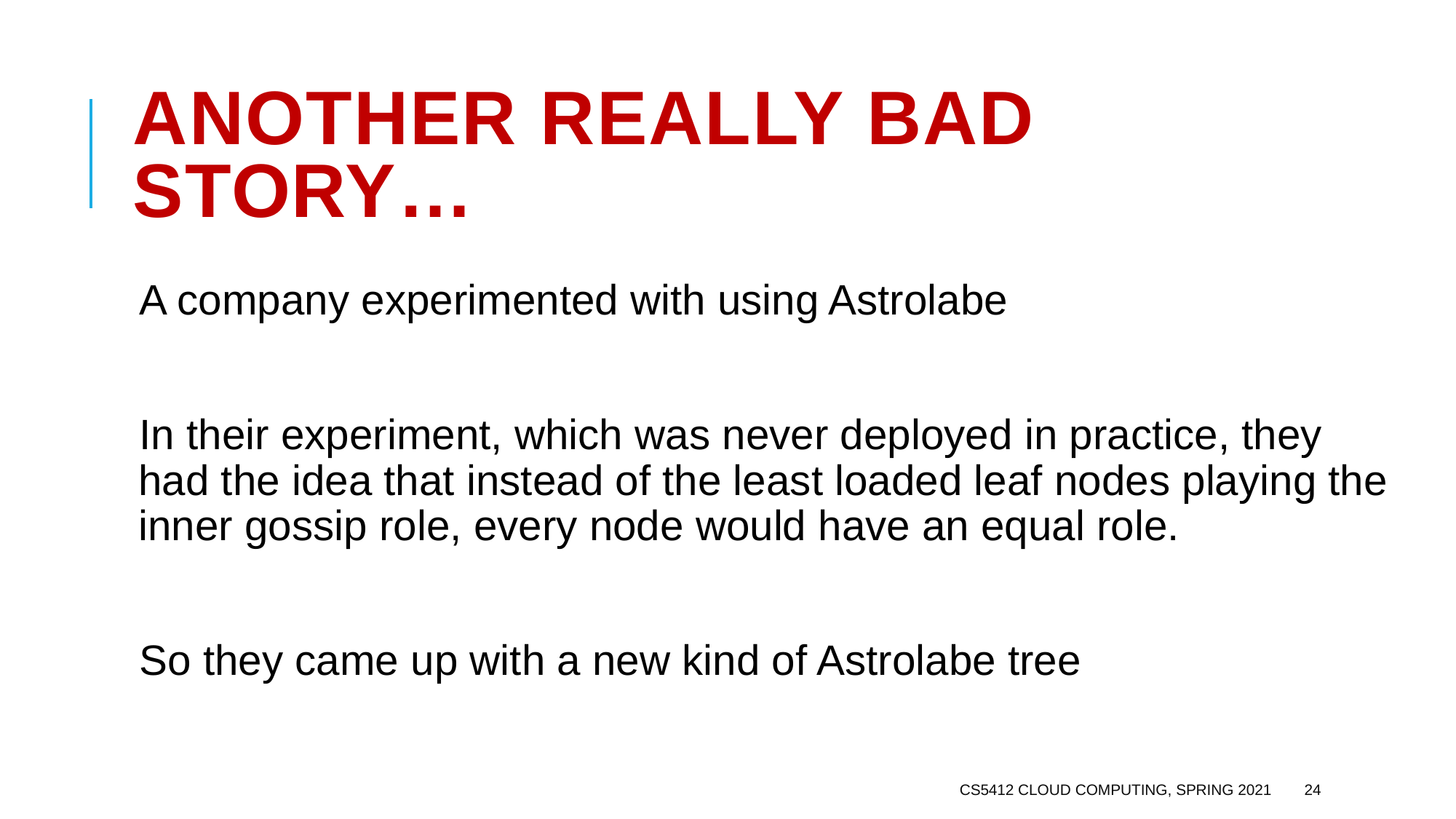

# Another really bad story…
A company experimented with using Astrolabe

In their experiment, which was never deployed in practice, they had the idea that instead of the least loaded leaf nodes playing the inner gossip role, every node would have an equal role.

So they came up with a new kind of Astrolabe tree
CS5412 Cloud Computing, Spring 2021
24